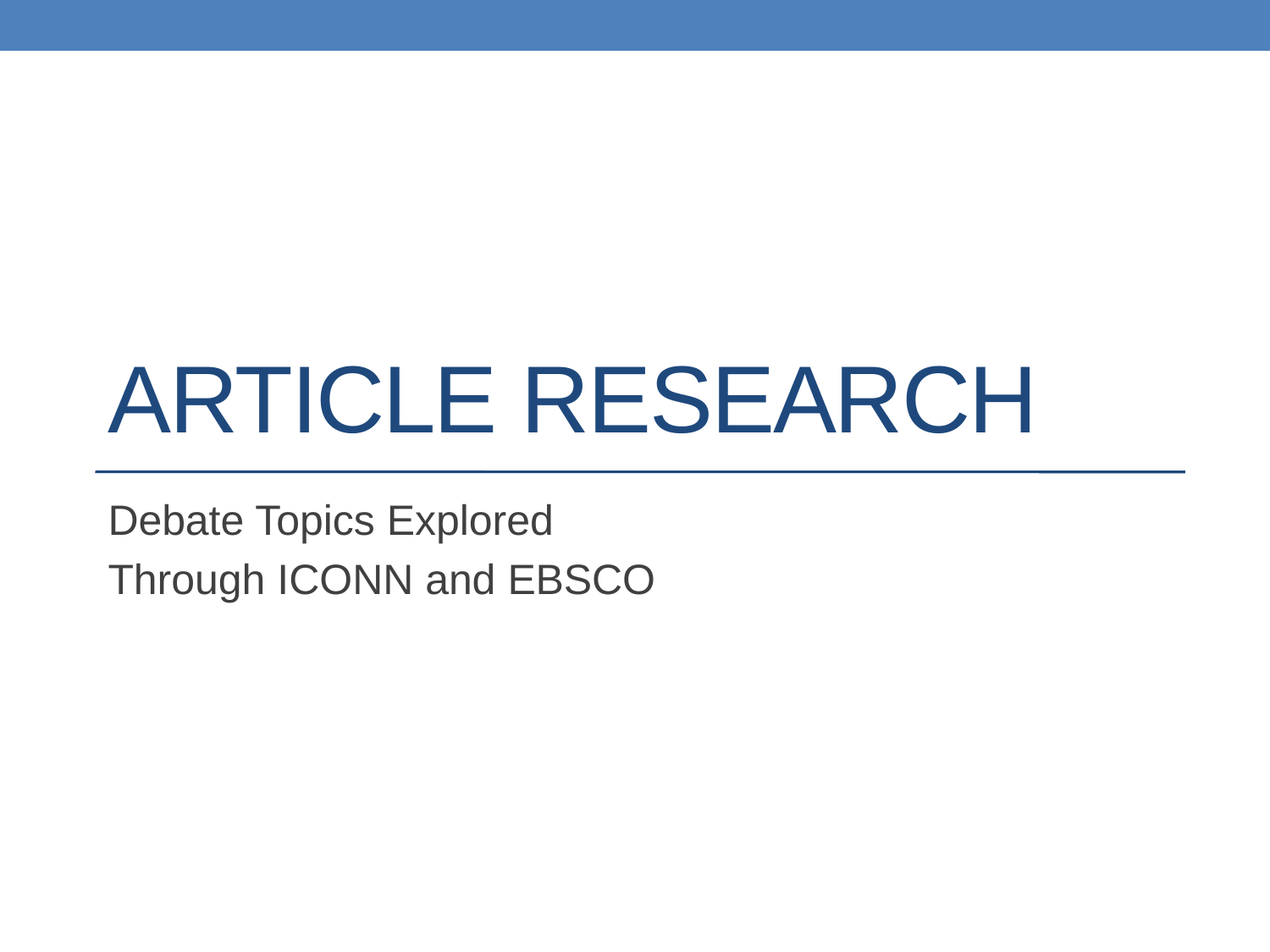

# Article Research
Debate Topics Explored
Through ICONN and EBSCO